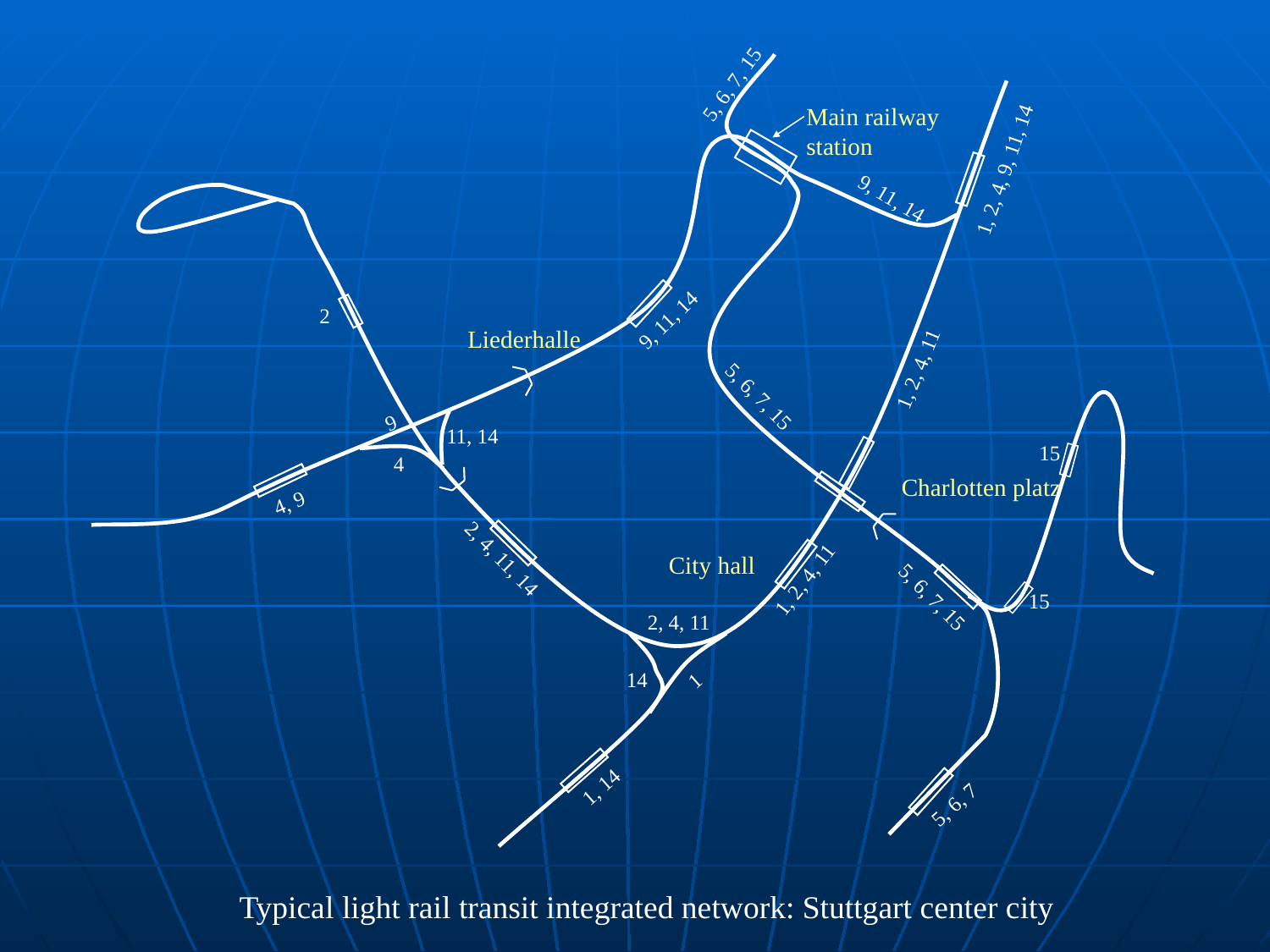

5, 6, 7, 15

Main railway station

1, 2, 4, 9, 11, 14

9, 11, 14
9, 11, 14
2

Liederhalle
1, 2, 4, 11

9
5, 6, 7, 15

11, 14
15

4

Charlotten platz

4, 9

City hall
1, 2, 4, 11

2, 4, 11, 14

15
2, 4, 11
5, 6, 7, 15

1
14
1, 14

5, 6, 7

   Typical light rail transit integrated network: Stuttgart center city